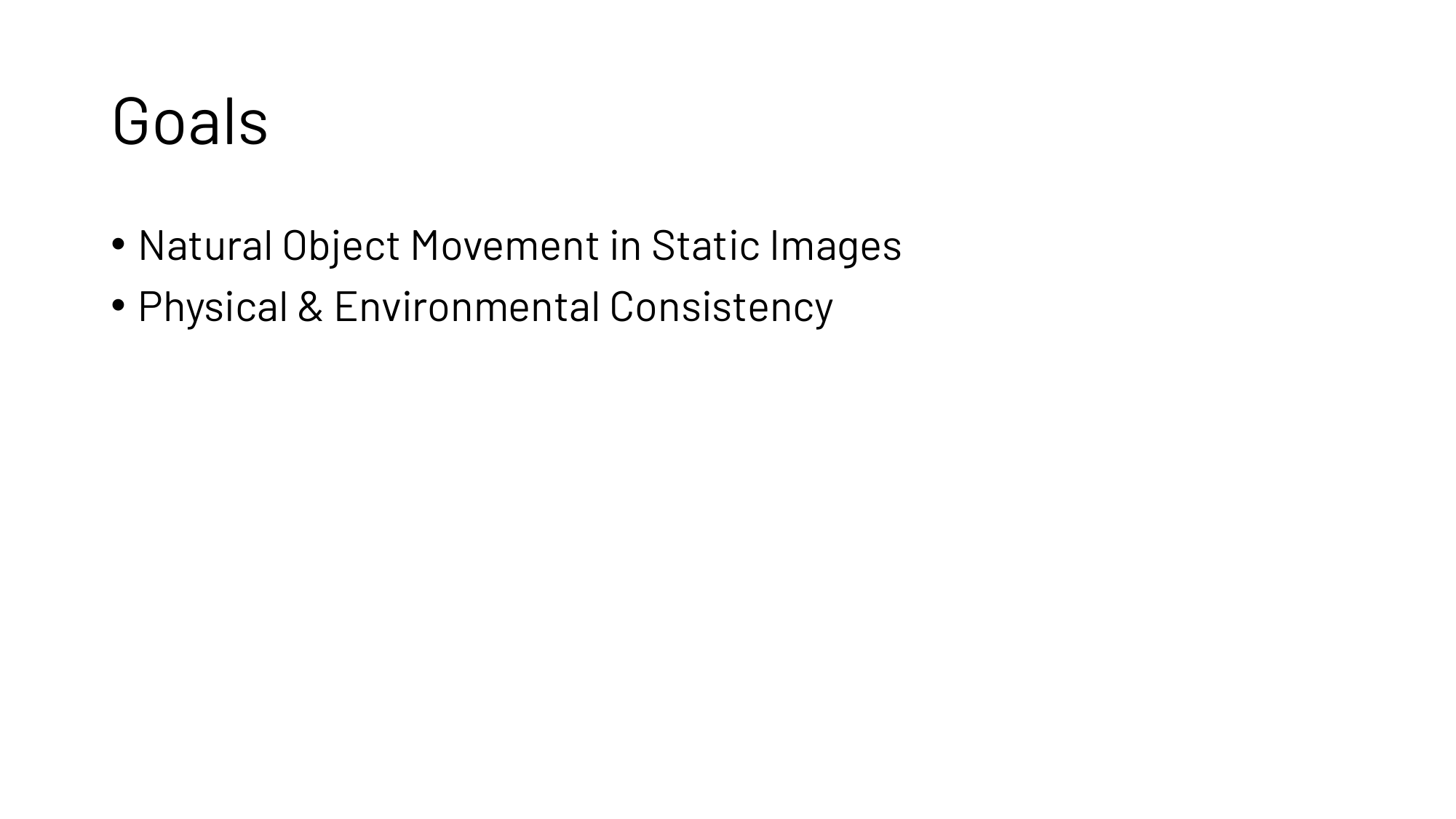

# Goals
Natural Object Movement in Static Images
Physical & Environmental Consistency